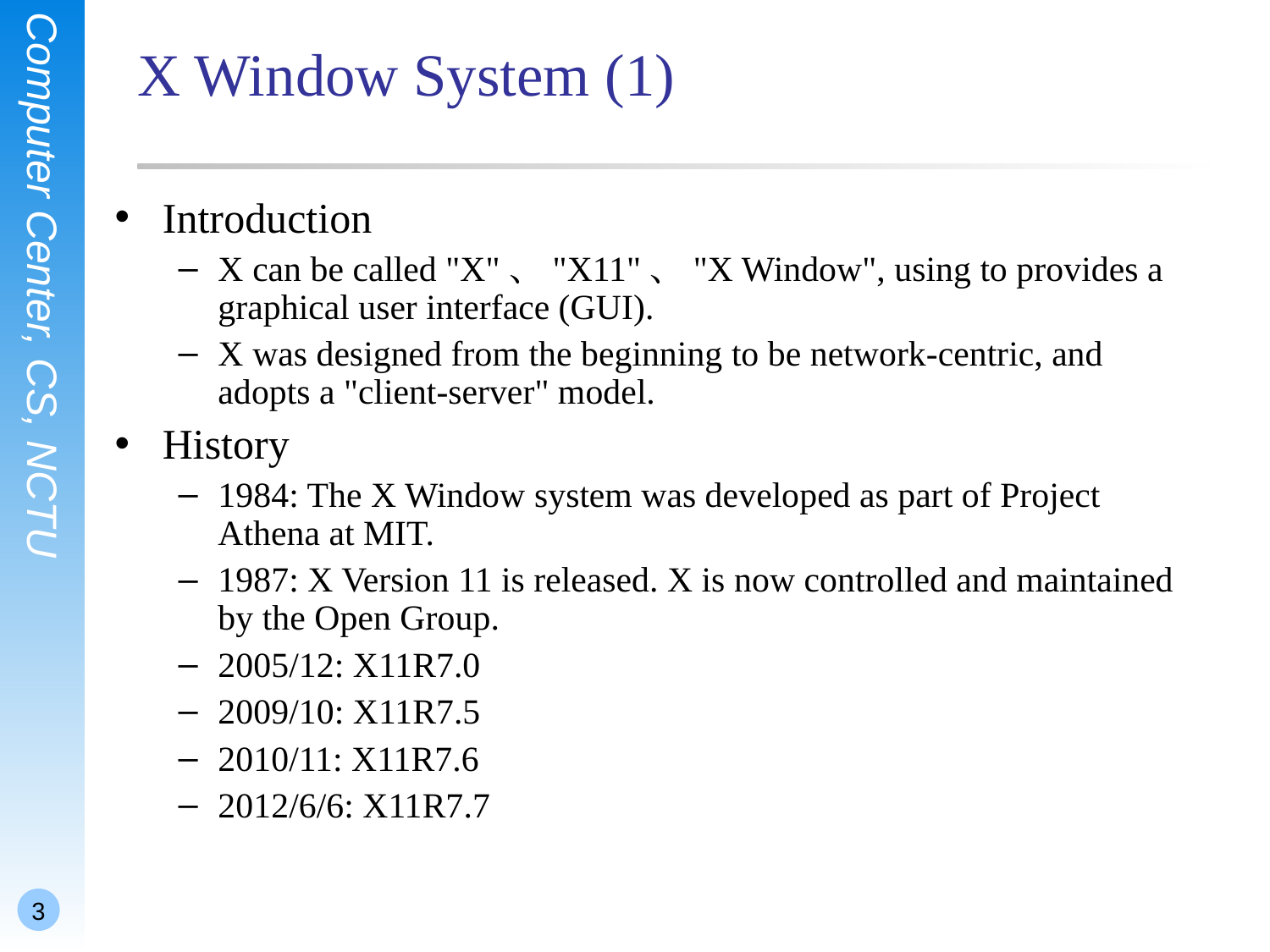

# X Window System (1)
Introduction
X can be called "X"、"X11"、"X Window", using to provides a graphical user interface (GUI).
X was designed from the beginning to be network-centric, and adopts a "client-server" model.
History
1984: The X Window system was developed as part of Project Athena at MIT.
1987: X Version 11 is released. X is now controlled and maintained by the Open Group.
2005/12: X11R7.0
2009/10: X11R7.5
2010/11: X11R7.6
2012/6/6: X11R7.7
3